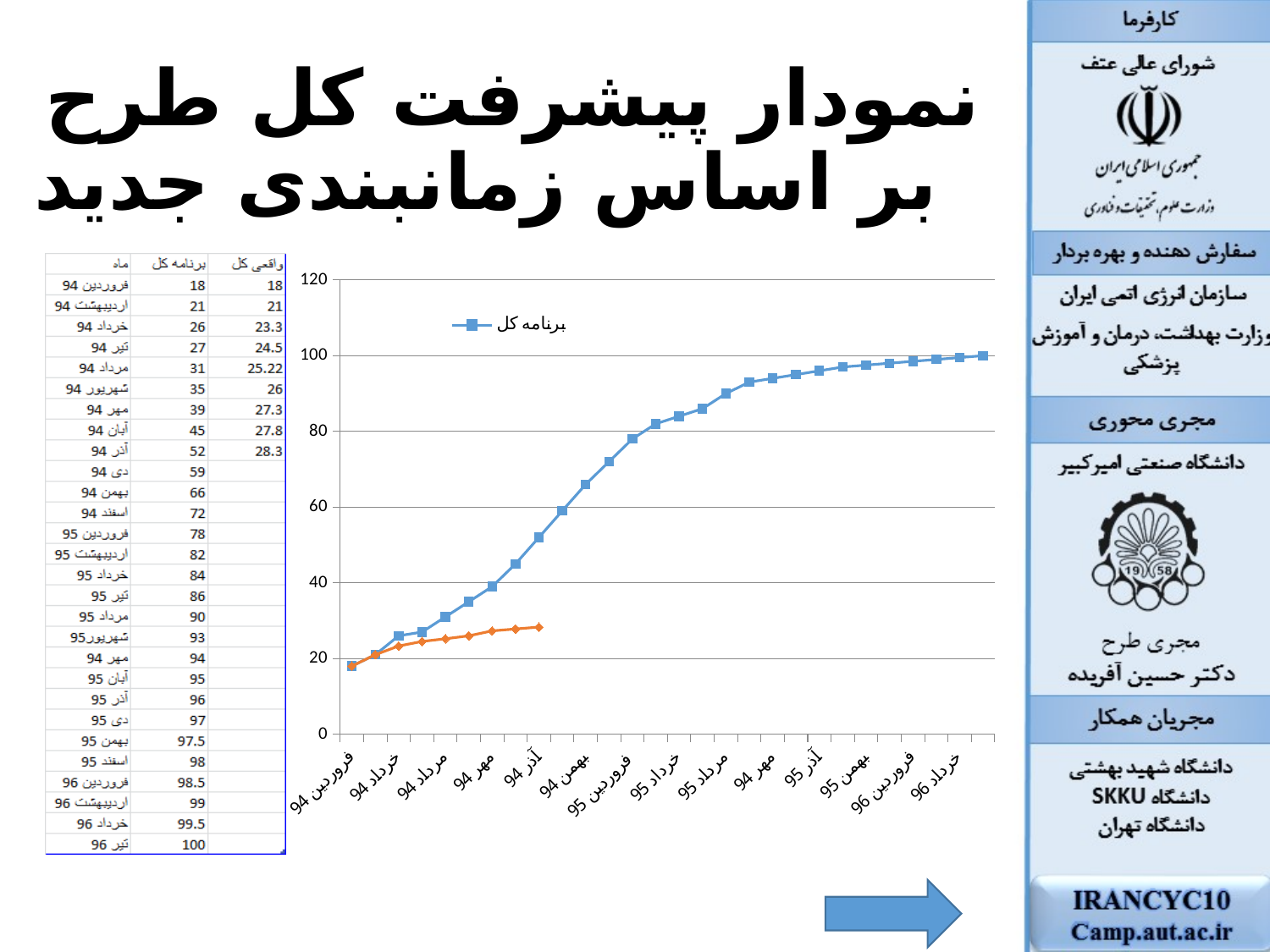

# نمودار پیشرفت کل طرح بر اساس زمانبندی جدید

### Chart

| Category | برنامه کل | واقعی کل |
|---|---|---|
| فروردین 94 | 18.0 | 18.0 |
| اردیبهشت 94 | 21.0 | 21.0 |
| خرداد 94 | 26.0 | 23.3 |
| تیر 94 | 27.0 | 24.5 |
| مرداد 94 | 31.0 | 25.22 |
| شهریور 94 | 35.0 | 26.0 |
| مهر 94 | 39.0 | 27.3 |
| آبان 94 | 45.0 | 27.8 |
| آذر 94 | 52.0 | 28.3 |
| دی 94 | 59.0 | None |
| بهمن 94 | 66.0 | None |
| اسفند 94 | 72.0 | None |
| فروردین 95  | 78.0 | None |
| اردیبهشت 95 | 82.0 | None |
| خرداد 95 | 84.0 | None |
| تیر 95 | 86.0 | None |
| مرداد 95 | 90.0 | None |
| شهریور95   | 93.0 | None |
| مهر 94 | 94.0 | None |
| آبان 95 | 95.0 | None |
| آذر 95 | 96.0 | None |
| دی 95  | 97.0 | None |
| بهمن 95 | 97.5 | None |
| اسفند 95 | 98.0 | None |
| فروردین 96 | 98.5 | None |
| اردیبهشت 96 | 99.0 | None |
| خرداد 96 | 99.5 | None |
| تیر 96 | 100.0 | None |